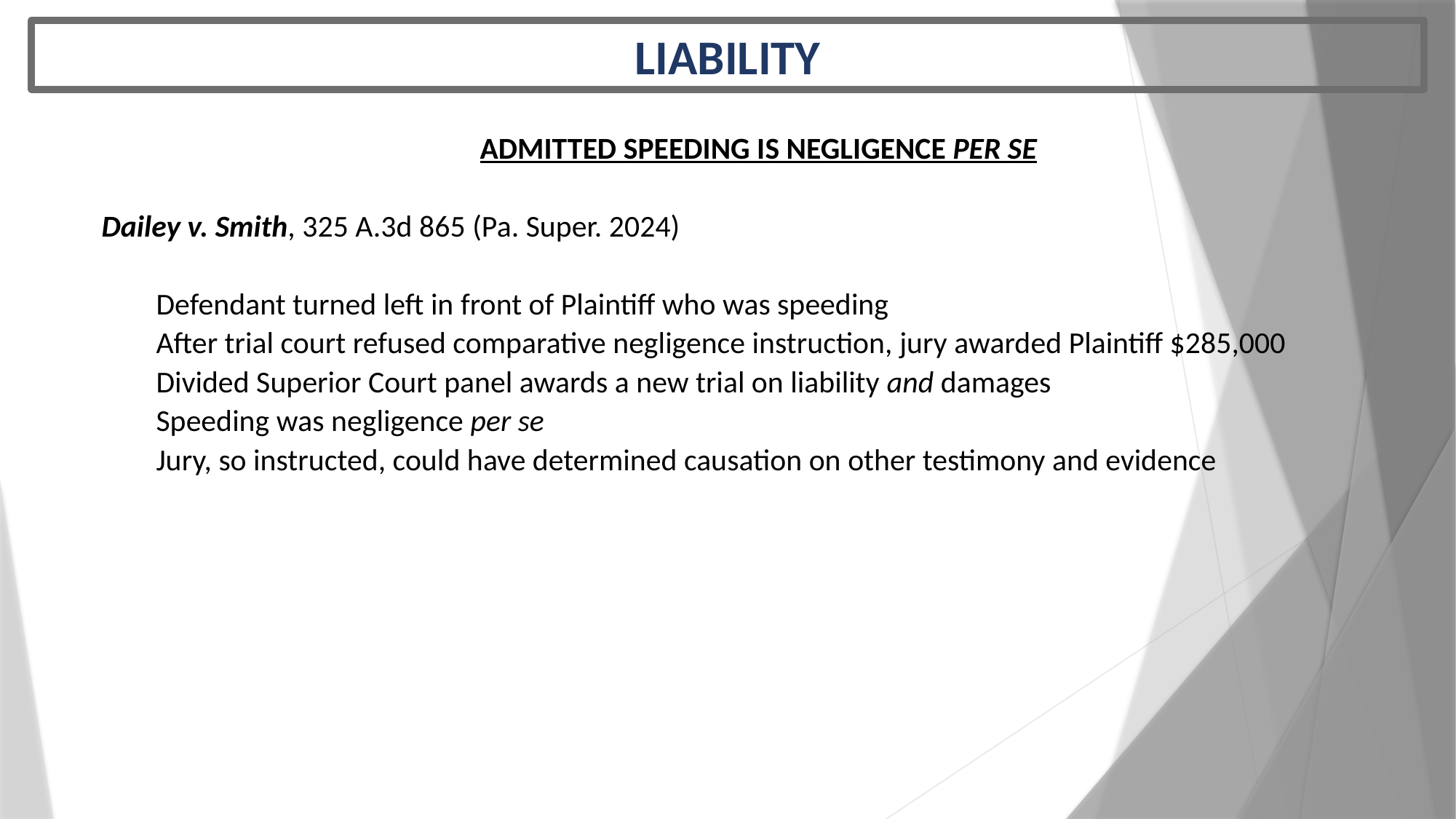

LIABILITY
 ADMITTED SPEEDING IS NEGLIGENCE PER SE

Dailey v. Smith, 325 A.3d 865 (Pa. Super. 2024)

Defendant turned left in front of Plaintiff who was speeding
After trial court refused comparative negligence instruction, jury awarded Plaintiff $285,000
Divided Superior Court panel awards a new trial on liability and damages
Speeding was negligence per se
Jury, so instructed, could have determined causation on other testimony and evidence